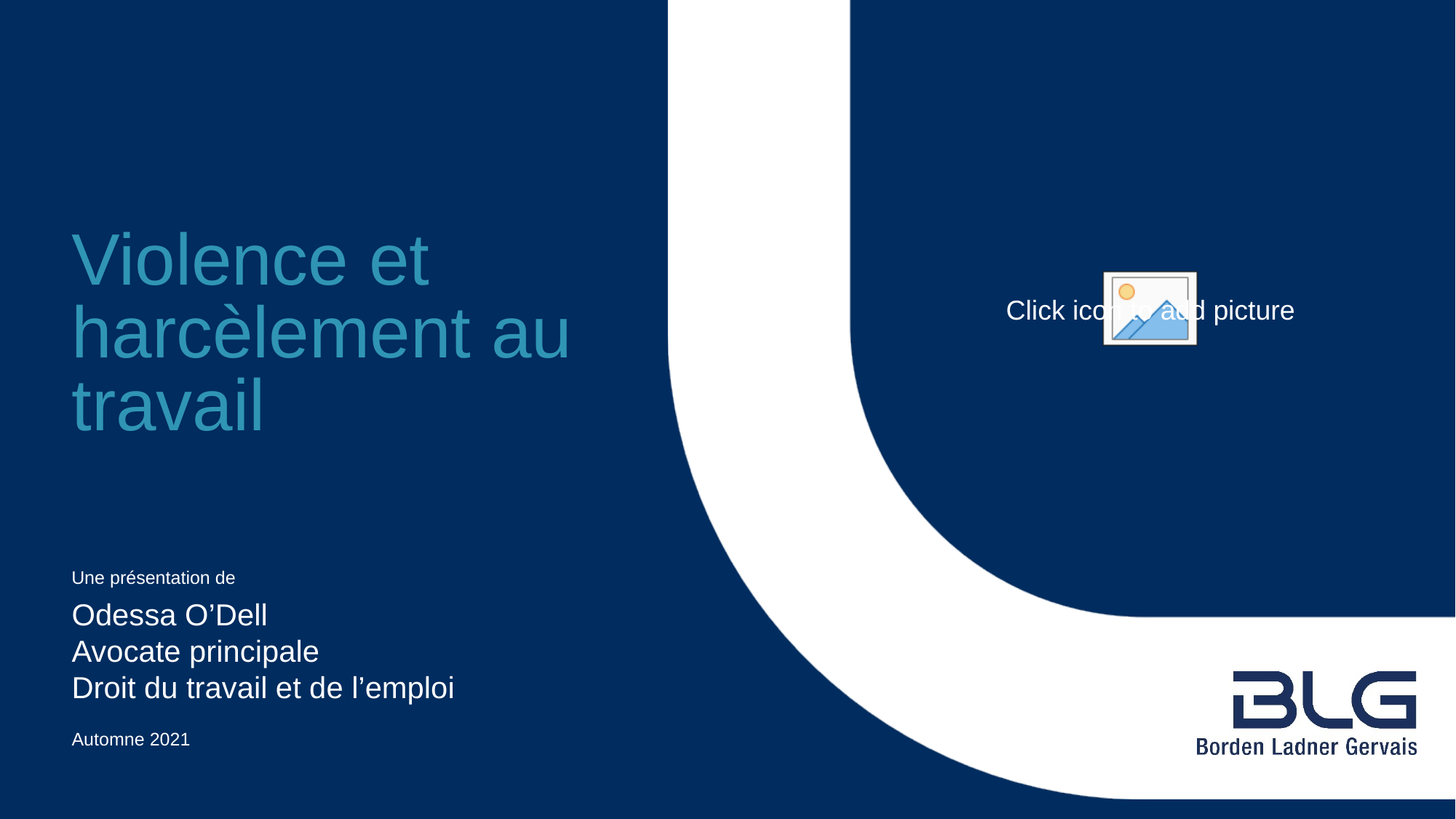

# Violence et harcèlement au travail
Odessa O’Dell
Avocate principale
Droit du travail et de l’emploi
Automne 2021